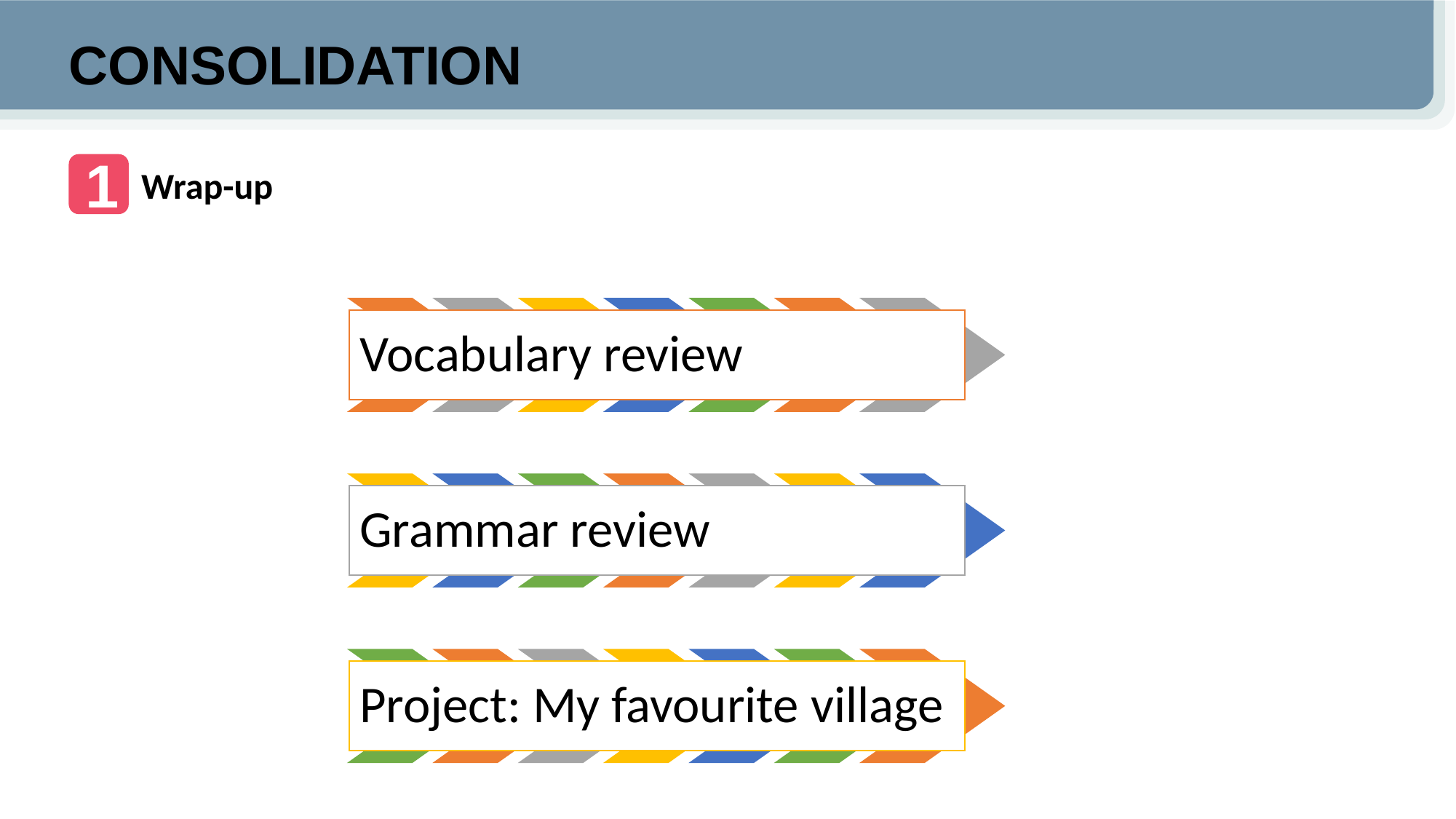

CONSOLIDATION
1

Wrap-up

Vocabulary review

Grammar review

Project: My favourite village